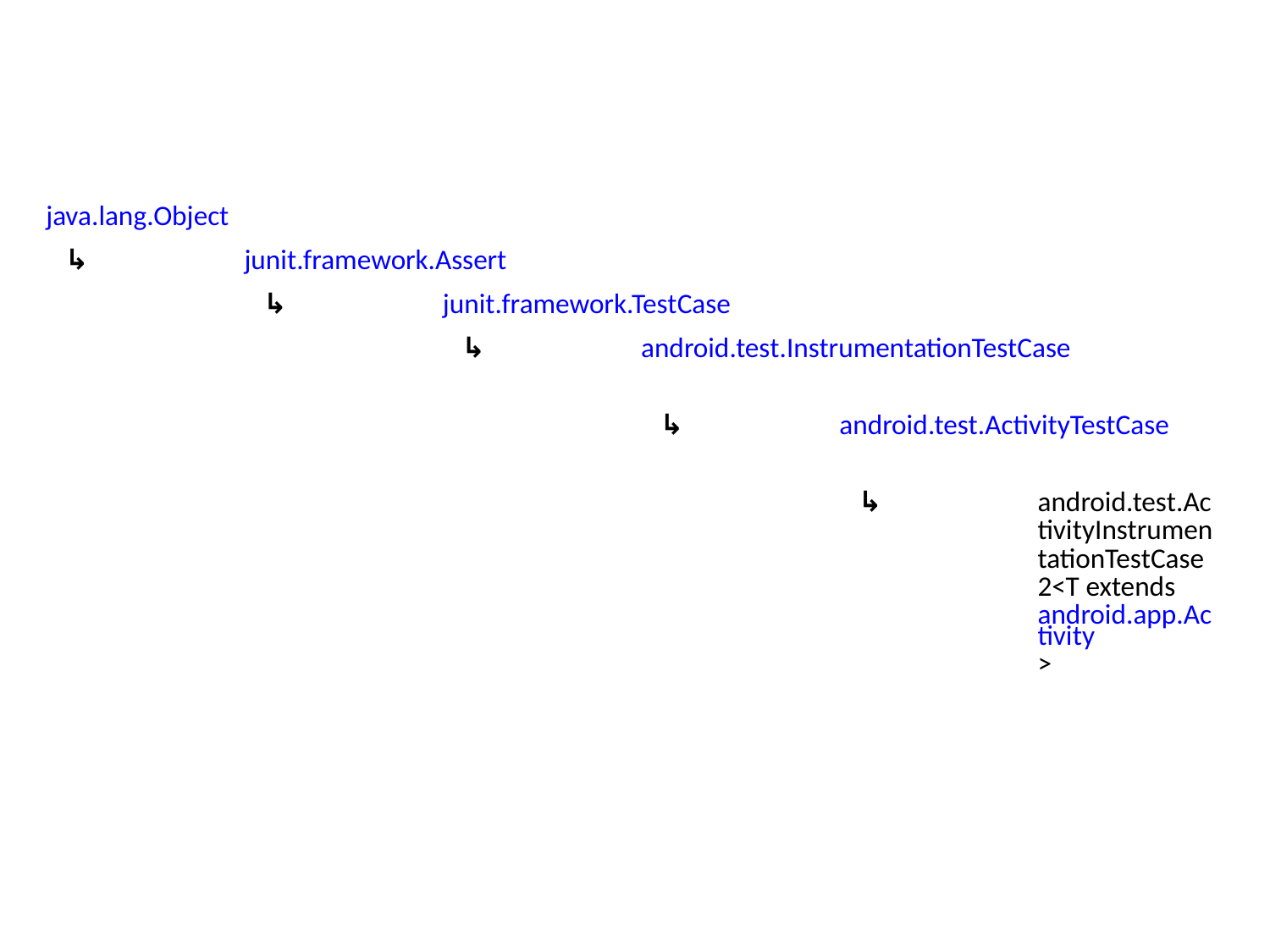

#
| java.lang.Object |  |  |  |  |  |
| --- | --- | --- | --- | --- | --- |
| ↳ | junit.framework.Assert |  |  |  |  |
|  | ↳ | junit.framework.TestCase |  |  |  |
|  |  | ↳ | android.test.InstrumentationTestCase |  |  |
|  |  |  | ↳ | android.test.ActivityTestCase |  |
|  |  |  |  | ↳ | android.test.ActivityInstrumentationTestCase2<T extends android.app.Activity> |